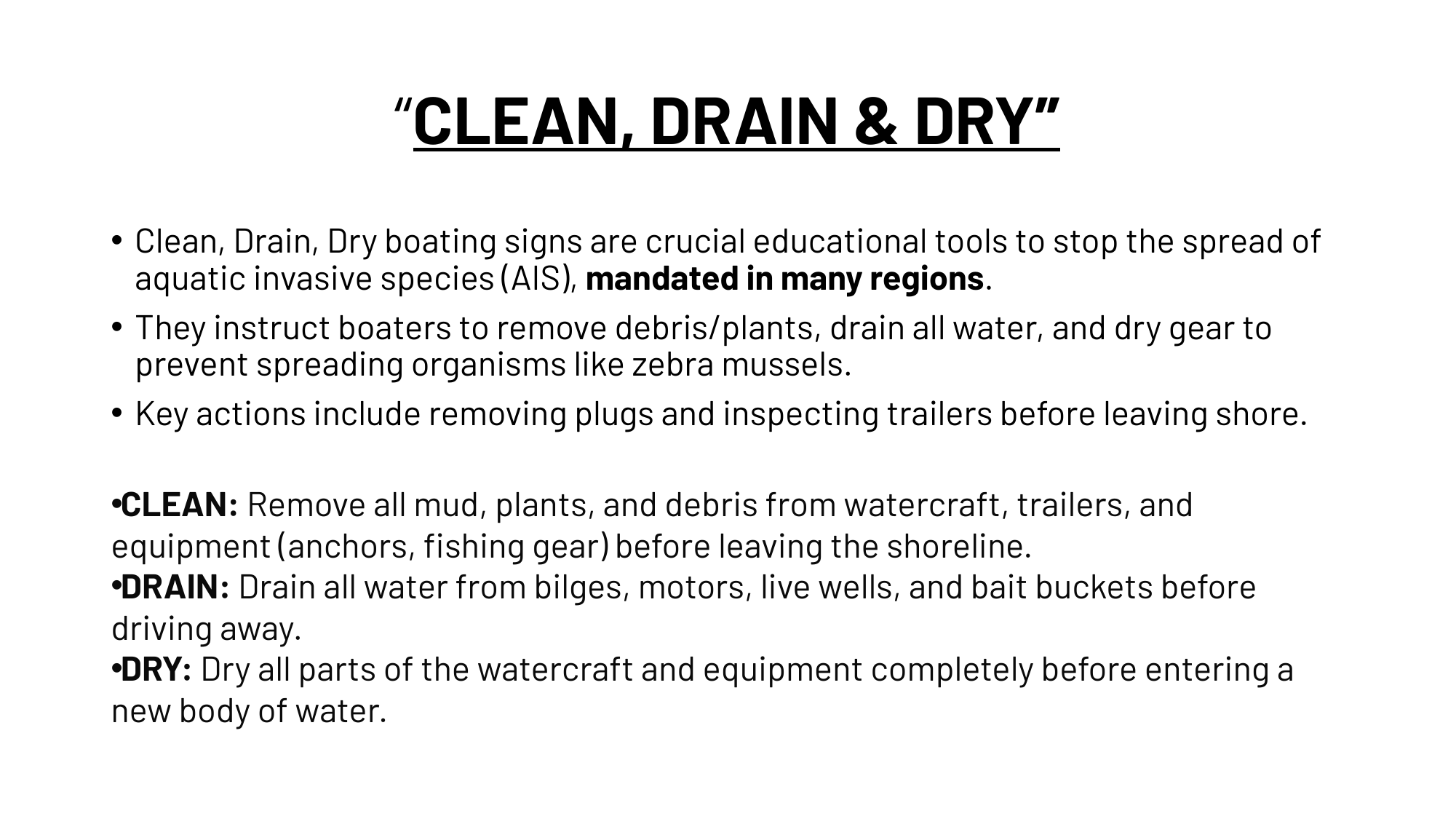

# “CLEAN, DRAIN & DRY”
Clean, Drain, Dry boating signs are crucial educational tools to stop the spread of aquatic invasive species (AIS), mandated in many regions.
They instruct boaters to remove debris/plants, drain all water, and dry gear to prevent spreading organisms like zebra mussels.
Key actions include removing plugs and inspecting trailers before leaving shore.

CLEAN: Remove all mud, plants, and debris from watercraft, trailers, and equipment (anchors, fishing gear) before leaving the shoreline.
DRAIN: Drain all water from bilges, motors, live wells, and bait buckets before driving away.
DRY: Dry all parts of the watercraft and equipment completely before entering a new body of water.